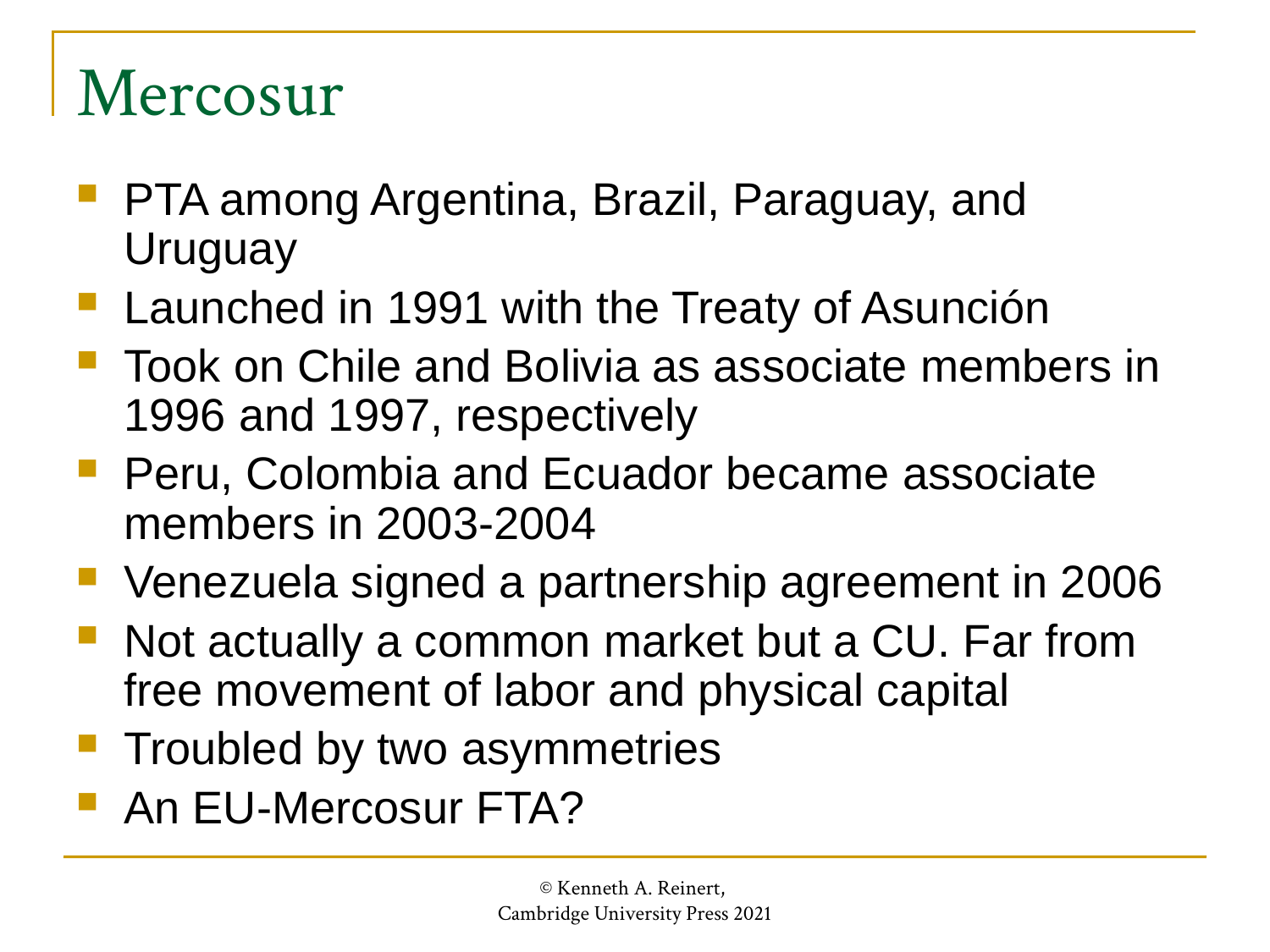

# Mercosur
PTA among Argentina, Brazil, Paraguay, and Uruguay
Launched in 1991 with the Treaty of Asunción
Took on Chile and Bolivia as associate members in 1996 and 1997, respectively
Peru, Colombia and Ecuador became associate members in 2003-2004
Venezuela signed a partnership agreement in 2006
Not actually a common market but a CU. Far from free movement of labor and physical capital
Troubled by two asymmetries
An EU-Mercosur FTA?
© Kenneth A. Reinert,
Cambridge University Press 2021